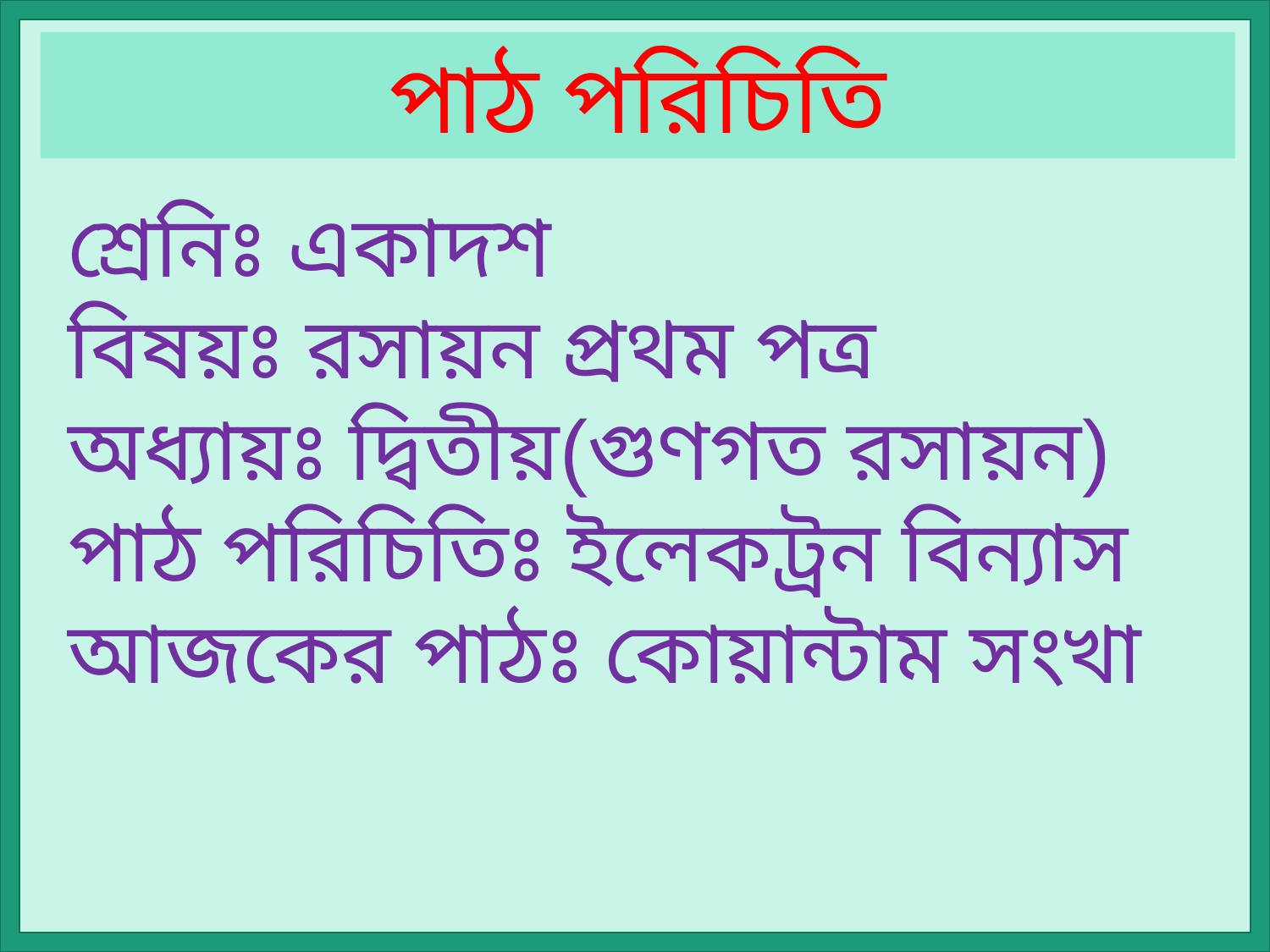

পাঠ পরিচিতি
শ্রেনিঃ একাদশ
বিষয়ঃ রসায়ন প্রথম পত্র
অধ্যায়ঃ দ্বিতীয়(গুণগত রসায়ন)
পাঠ পরিচিতিঃ ইলেকট্রন বিন্যাস
আজকের পাঠঃ কোয়ান্টাম সংখা